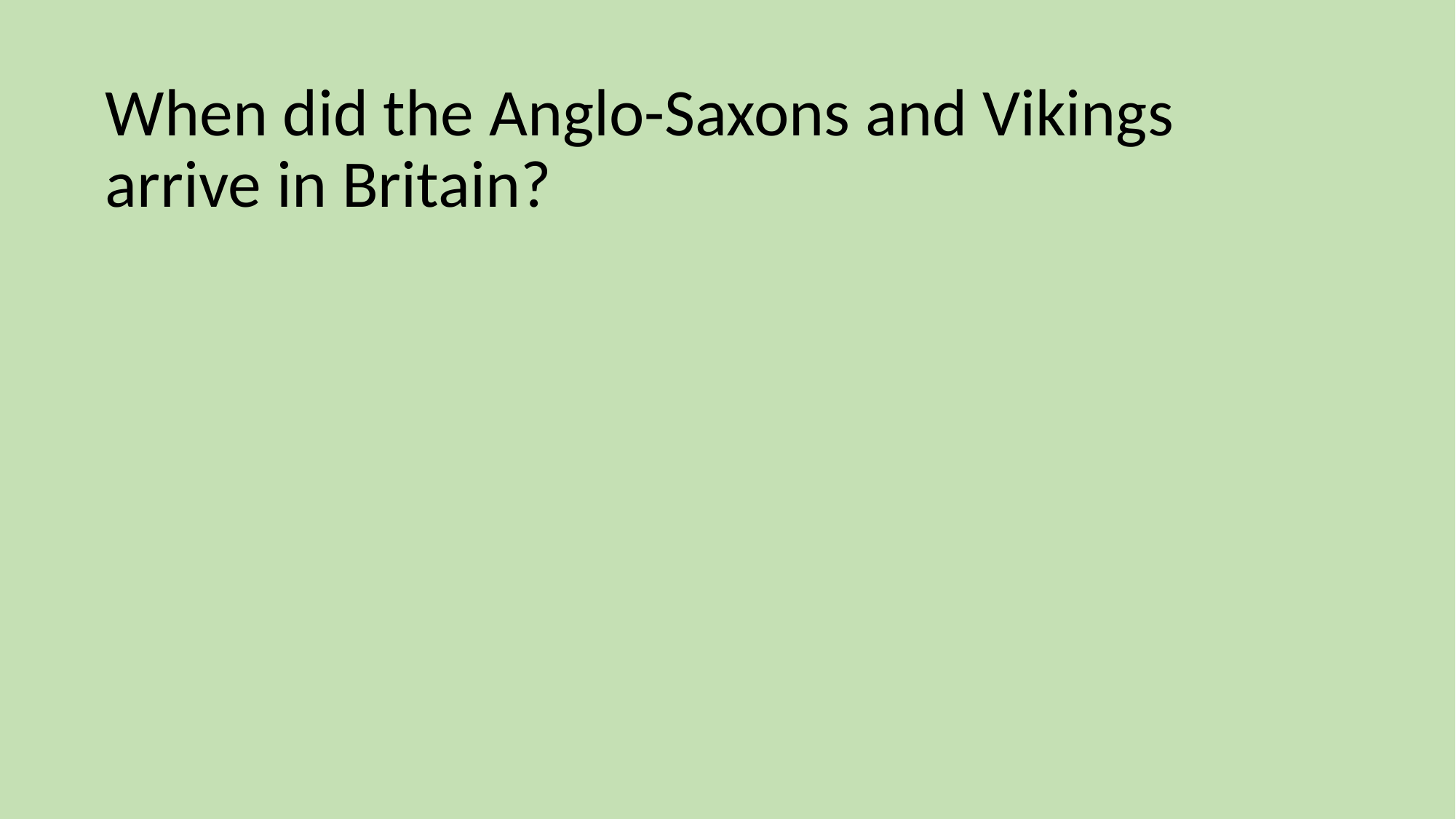

# When did the Anglo-Saxons and Vikings arrive in Britain?